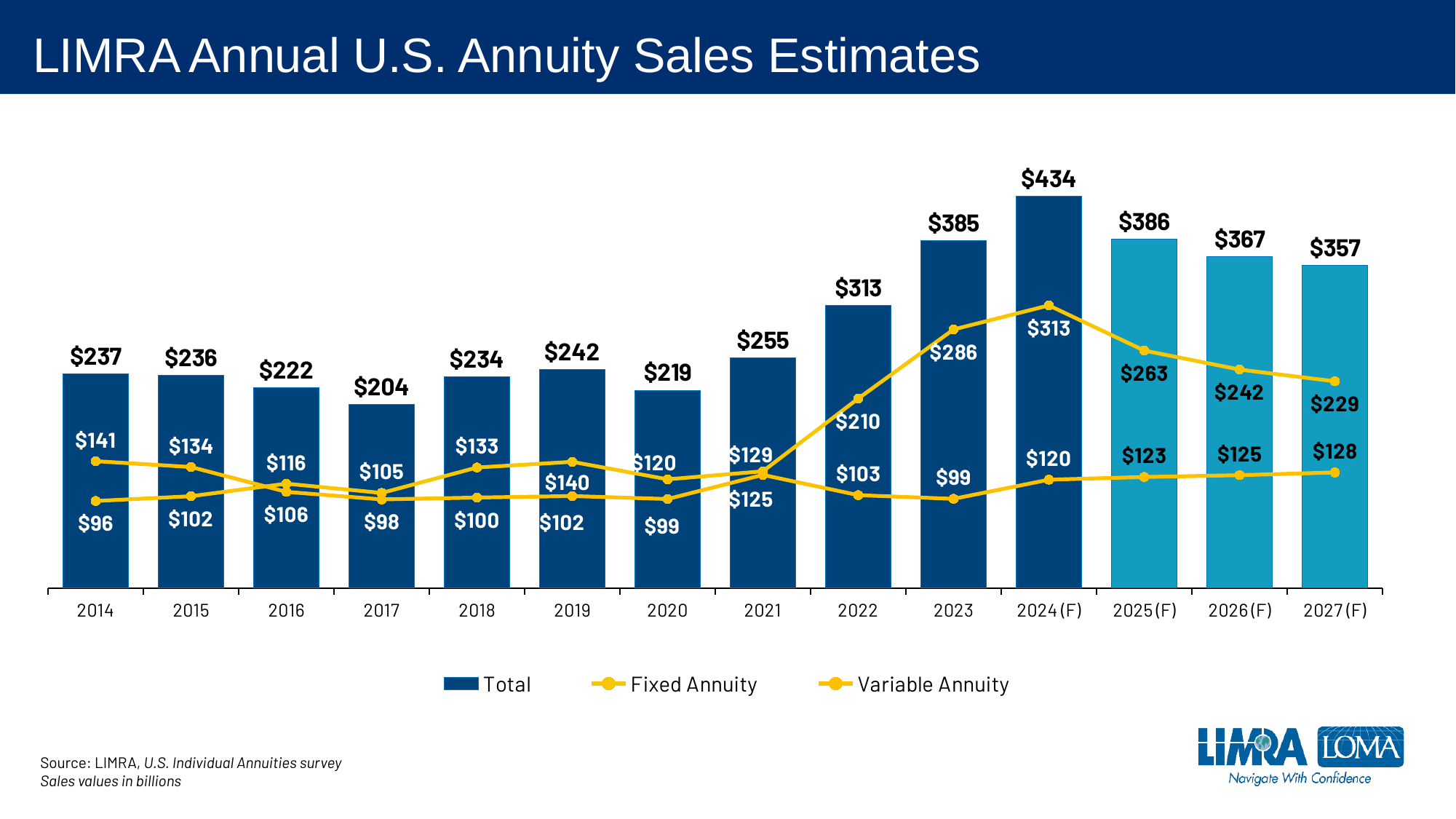

# LIMRA Annual U.S. Annuity Sales Estimates

### Chart

| Category | Total | Fixed Annuity | Variable Annuity |
|---|---|---|---|
| 2014 | 236.92127648159 | 96.42000000000002 | 140.50127648159 |
| 2015 | 235.68200000000002 | 101.682 | 134.00000000000003 |
| 2016 | 222.08462300000002 | 115.586 | 106.49862300000001 |
| 2017 | 203.51100000000002 | 105.311 | 98.2 |
| 2018 | 233.695 | 133.495 | 100.2 |
| 2019 | 241.7 | 139.8 | 101.9 |
| 2020 | 219.0 | 120.4 | 98.6 |
| 2021 | 255.0 | 129.3 | 125.3 |
| 2022 | 312.8 | 209.9 | 102.9 |
| 2023 | 385.0 | 286.4 | 98.8 |
| 2024 (F) | 434.0 | 313.0 | 120.0 |
| 2025 (F) | 386.0 | 263.0 | 123.0 |
| 2026 (F) | 367.0 | 242.0 | 125.0 |
| 2027 (F) | 357.0 | 229.0 | 128.0 |
Source: LIMRA, U.S. Individual Annuities survey
Sales values in billions